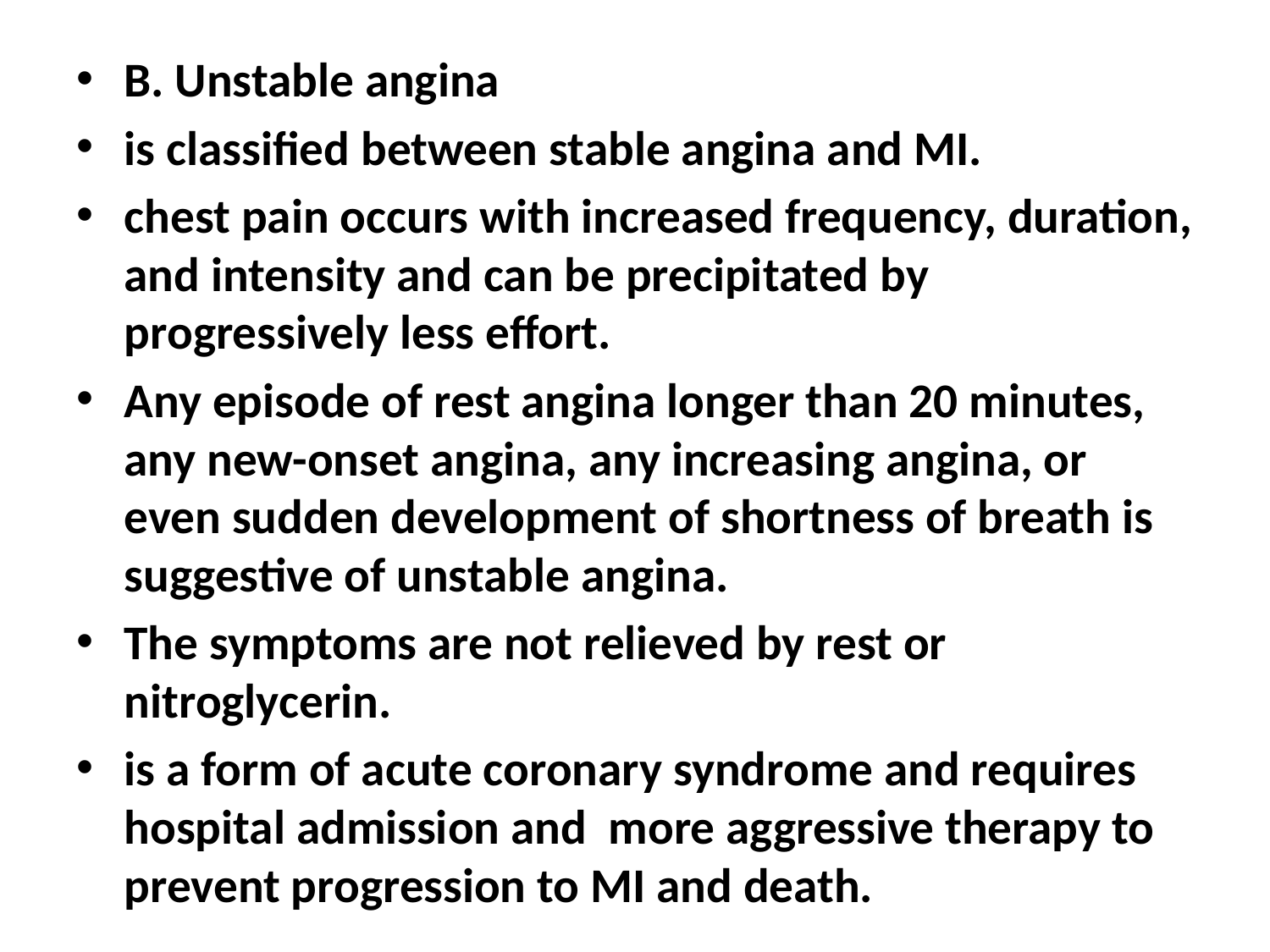

B. Unstable angina
is classified between stable angina and MI.
chest pain occurs with increased frequency, duration, and intensity and can be precipitated by progressively less effort.
Any episode of rest angina longer than 20 minutes, any new-onset angina, any increasing angina, or even sudden development of shortness of breath is suggestive of unstable angina.
The symptoms are not relieved by rest or nitroglycerin.
is a form of acute coronary syndrome and requires hospital admission and  more aggressive therapy to prevent progression to MI and death.